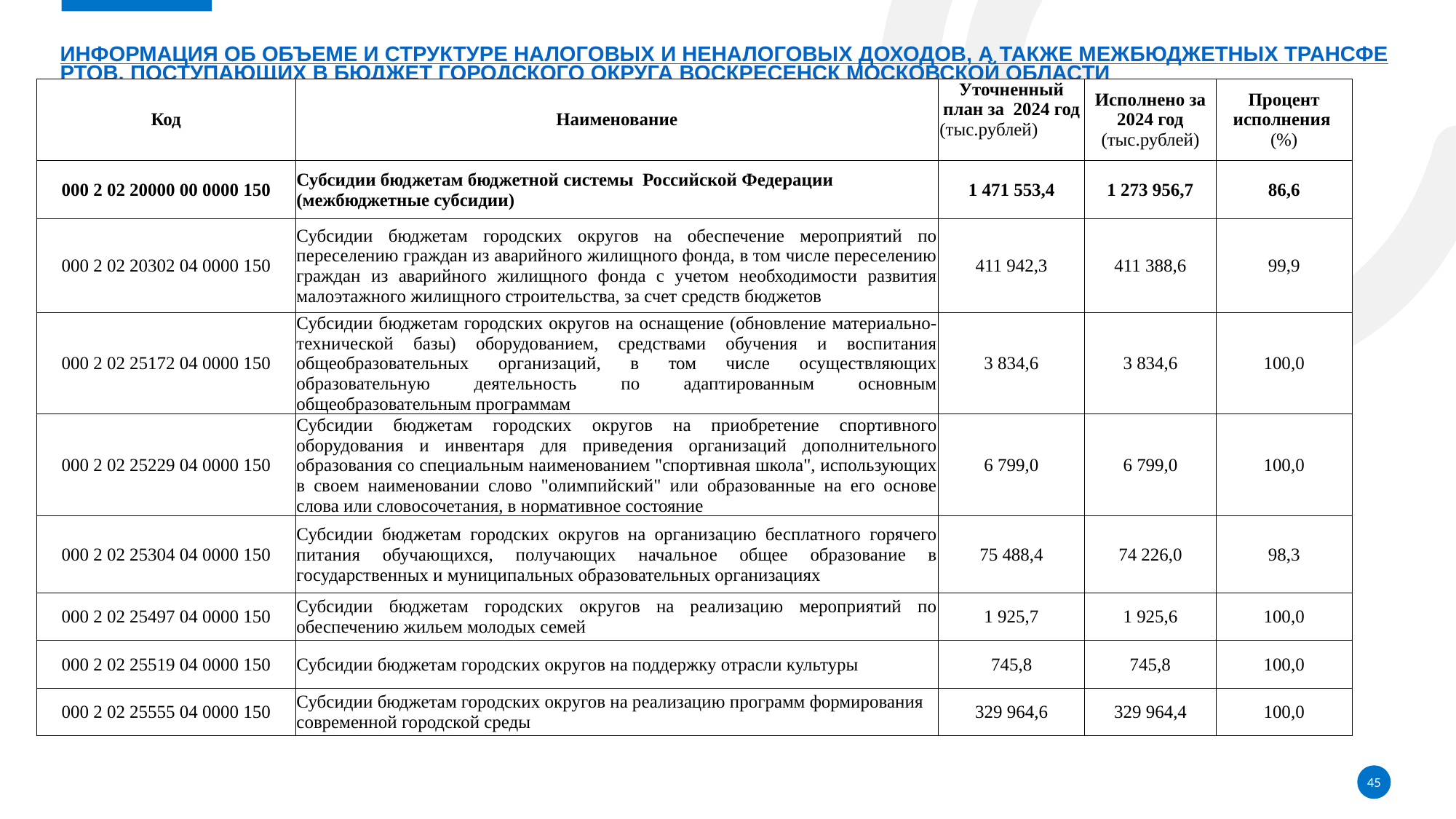

# Информация об объеме и структуре налоговых и неналоговых доходов, а также межбюджетных трансфертов, поступающих в бюджет городского округа Воскресенск Московской области
| Код | Наименование | Уточненный план за 2024 год (тыс.рублей) | Исполнено за 2024 год (тыс.рублей) | Процент исполнения (%) |
| --- | --- | --- | --- | --- |
| 000 2 02 20000 00 0000 150 | Субсидии бюджетам бюджетной системы Российской Федерации (межбюджетные субсидии) | 1 471 553,4 | 1 273 956,7 | 86,6 |
| 000 2 02 20302 04 0000 150 | Субсидии бюджетам городских округов на обеспечение мероприятий по переселению граждан из аварийного жилищного фонда, в том числе переселению граждан из аварийного жилищного фонда с учетом необходимости развития малоэтажного жилищного строительства, за счет средств бюджетов | 411 942,3 | 411 388,6 | 99,9 |
| 000 2 02 25172 04 0000 150 | Субсидии бюджетам городских округов на оснащение (обновление материально-технической базы) оборудованием, средствами обучения и воспитания общеобразовательных организаций, в том числе осуществляющих образовательную деятельность по адаптированным основным общеобразовательным программам | 3 834,6 | 3 834,6 | 100,0 |
| 000 2 02 25229 04 0000 150 | Субсидии бюджетам городских округов на приобретение спортивного оборудования и инвентаря для приведения организаций дополнительного образования со специальным наименованием "спортивная школа", использующих в своем наименовании слово "олимпийский" или образованные на его основе слова или словосочетания, в нормативное состояние | 6 799,0 | 6 799,0 | 100,0 |
| 000 2 02 25304 04 0000 150 | Субсидии бюджетам городских округов на организацию бесплатного горячего питания обучающихся, получающих начальное общее образование в государственных и муниципальных образовательных организациях | 75 488,4 | 74 226,0 | 98,3 |
| 000 2 02 25497 04 0000 150 | Субсидии бюджетам городских округов на реализацию мероприятий по обеспечению жильем молодых семей | 1 925,7 | 1 925,6 | 100,0 |
| 000 2 02 25519 04 0000 150 | Субсидии бюджетам городских округов на поддержку отрасли культуры | 745,8 | 745,8 | 100,0 |
| 000 2 02 25555 04 0000 150 | Субсидии бюджетам городских округов на реализацию программ формирования современной городской среды | 329 964,6 | 329 964,4 | 100,0 |

45